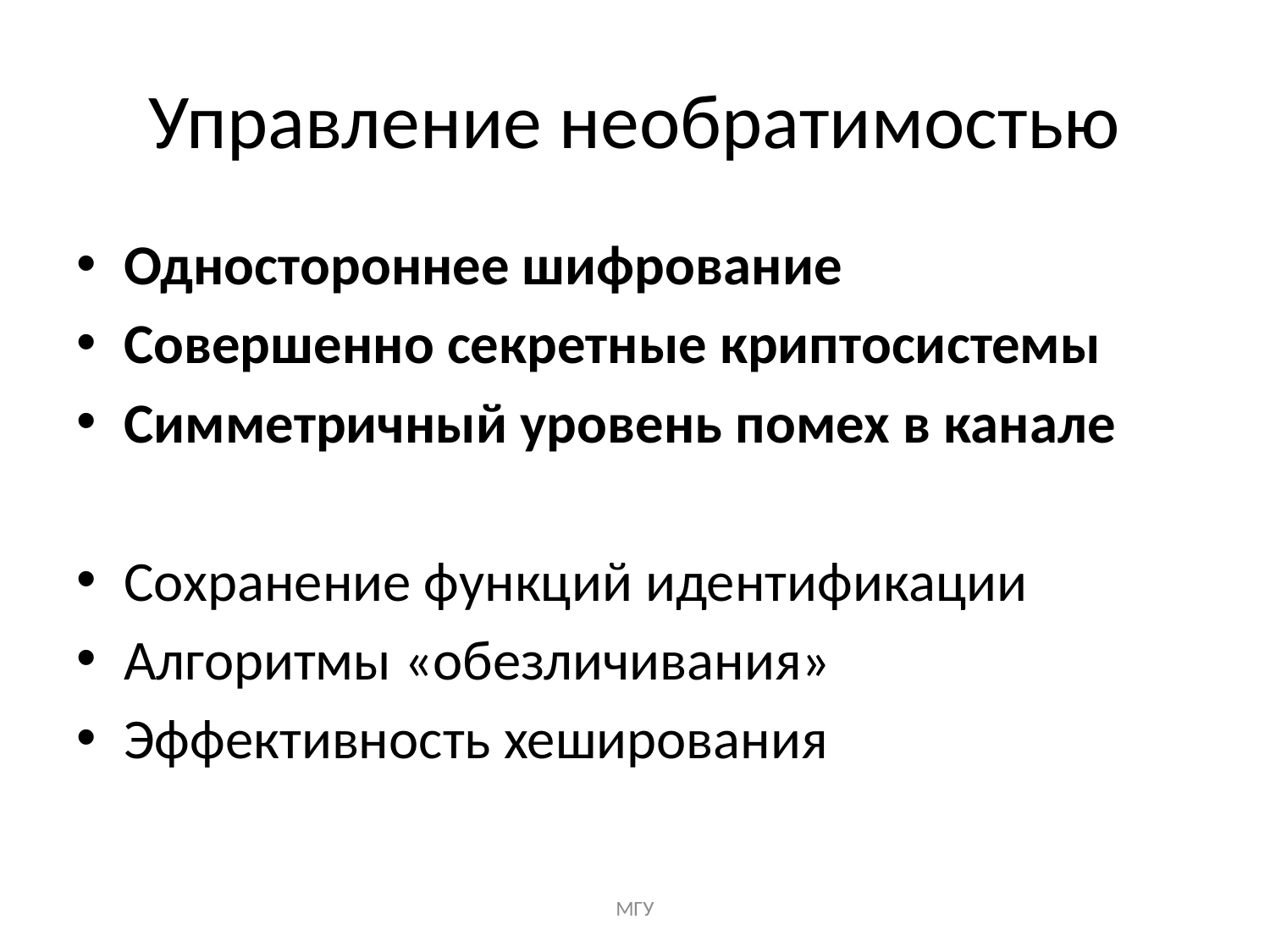

# Управление необратимостью
Одностороннее шифрование
Совершенно секретные криптосистемы
Симметричный уровень помех в канале

Сохранение функций идентификации
Алгоритмы «обезличивания»
Эффективность хеширования
МГУ